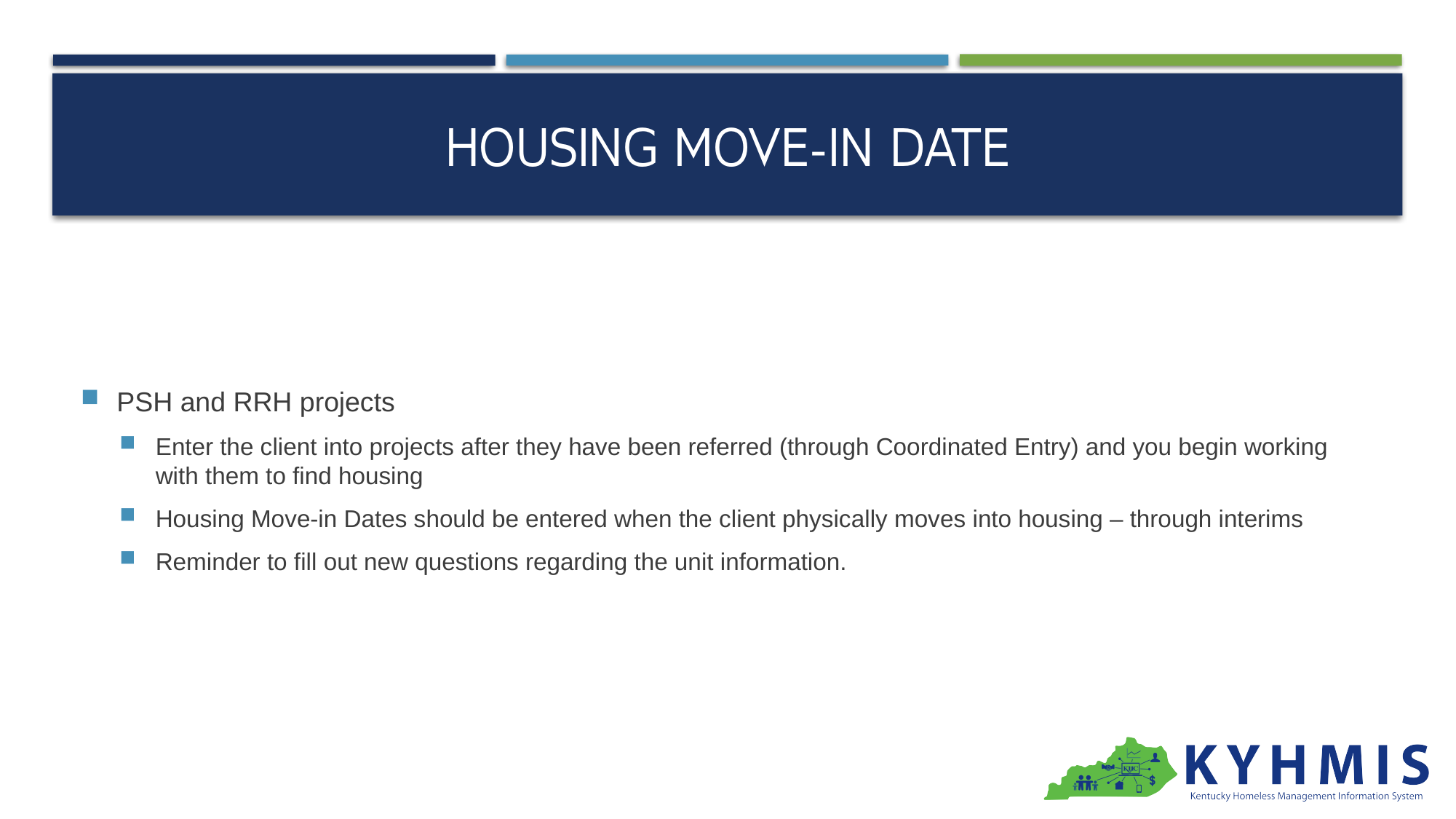

# Housing Move-in date
PSH and RRH projects
Enter the client into projects after they have been referred (through Coordinated Entry) and you begin working with them to find housing
Housing Move-in Dates should be entered when the client physically moves into housing – through interims
Reminder to fill out new questions regarding the unit information.